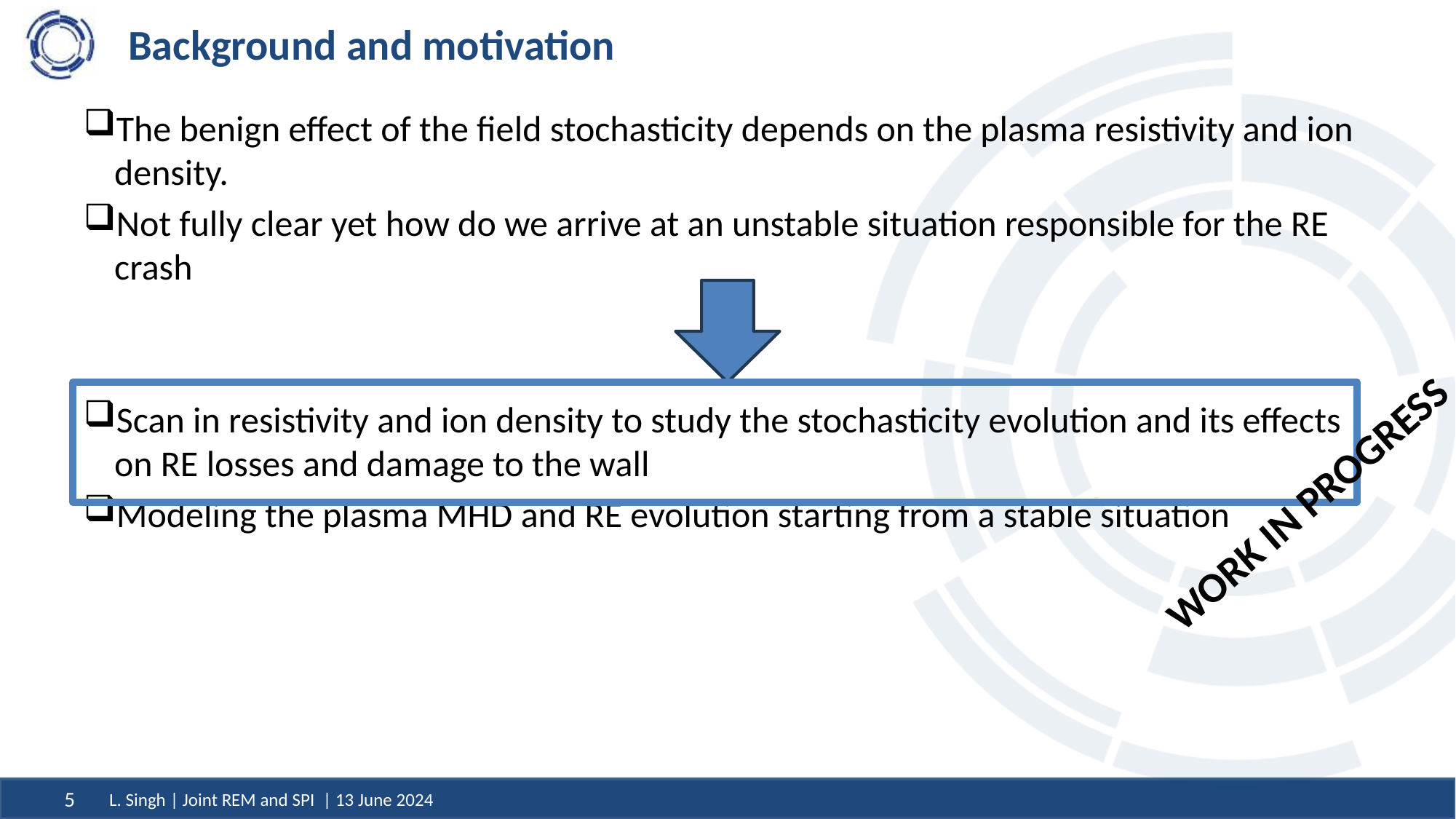

# Background and motivation
The benign effect of the field stochasticity depends on the plasma resistivity and ion density.
Not fully clear yet how do we arrive at an unstable situation responsible for the RE crash

Scan in resistivity and ion density to study the stochasticity evolution and its effects on RE losses and damage to the wall
Modeling the plasma MHD and RE evolution starting from a stable situation

WORK IN PROGRESS
L. Singh | Joint REM and SPI  | 13 June 2024
5